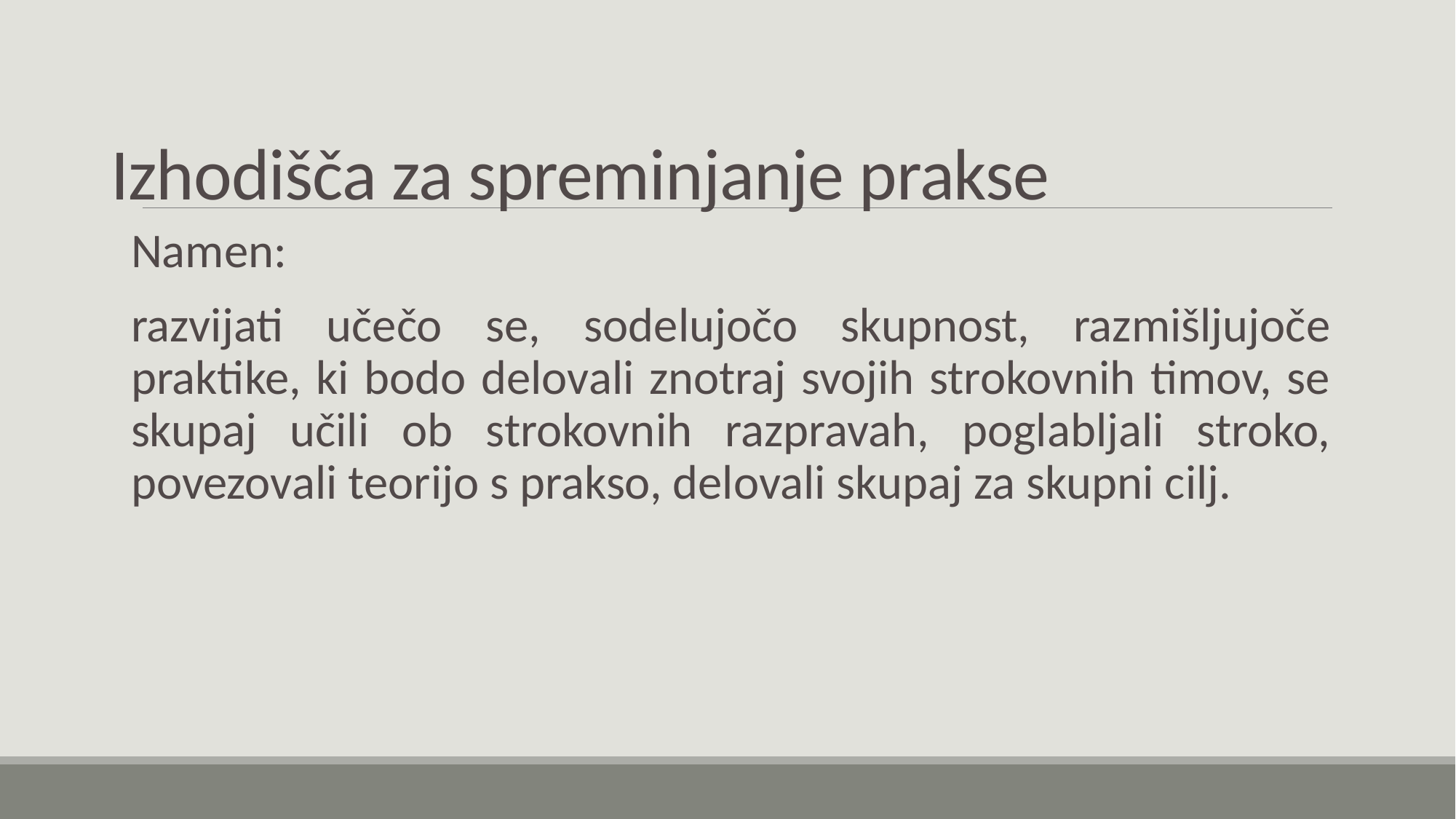

# Izhodišča za spreminjanje prakse
Namen:
razvijati učečo se, sodelujočo skupnost, razmišljujoče praktike, ki bodo delovali znotraj svojih strokovnih timov, se skupaj učili ob strokovnih razpravah, poglabljali stroko, povezovali teorijo s prakso, delovali skupaj za skupni cilj.